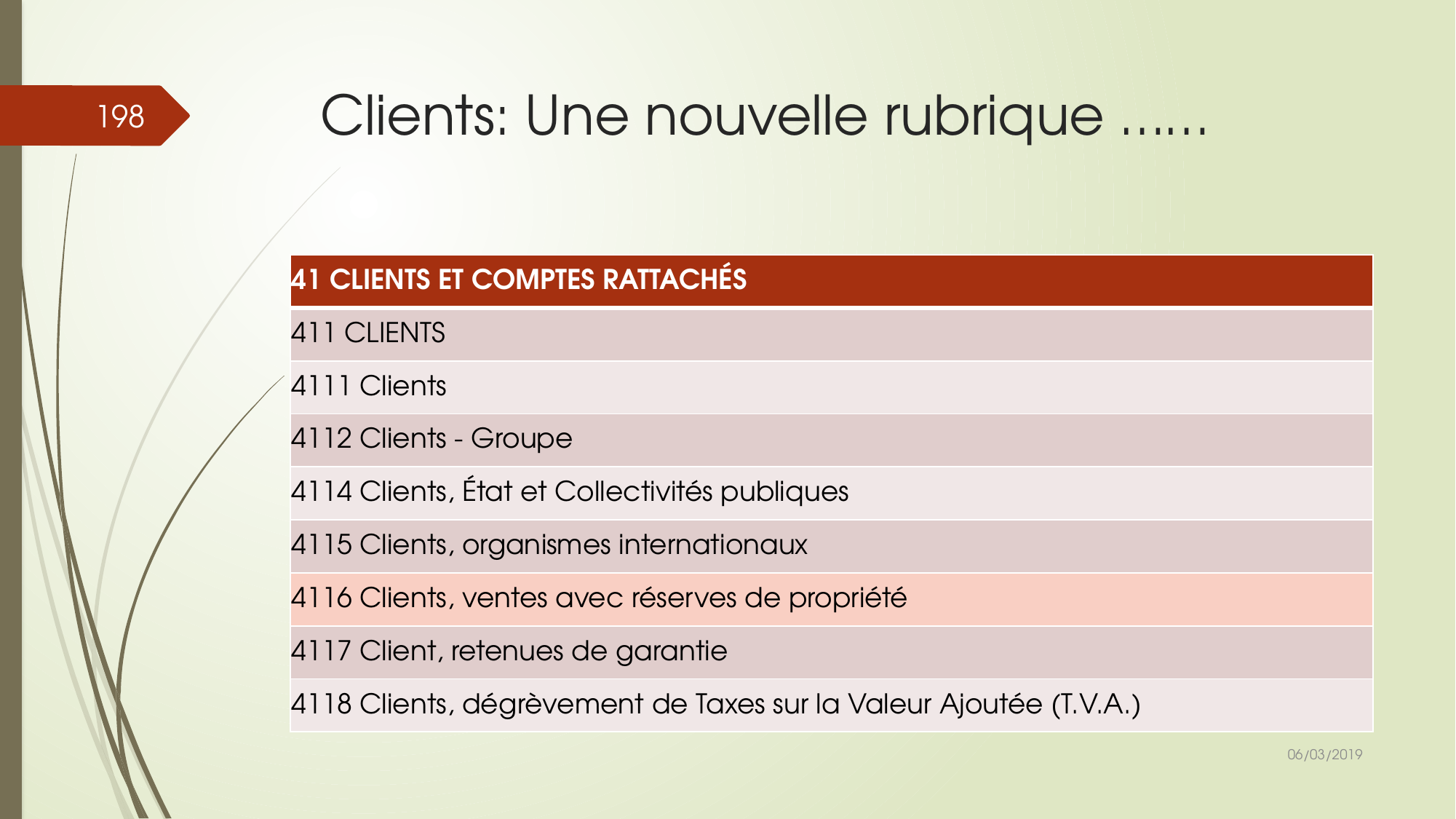

# Clients: Une nouvelle rubrique ……
198
| 41 CLIENTS ET COMPTES RATTACHÉS |
| --- |
| 411 CLIENTS |
| 4111 Clients |
| 4112 Clients - Groupe |
| 4114 Clients, État et Collectivités publiques |
| 4115 Clients, organismes internationaux |
| 4116 Clients, ventes avec réserves de propriété |
| 4117 Client, retenues de garantie |
| 4118 Clients, dégrèvement de Taxes sur la Valeur Ajoutée (T.V.A.) |
06/03/2019